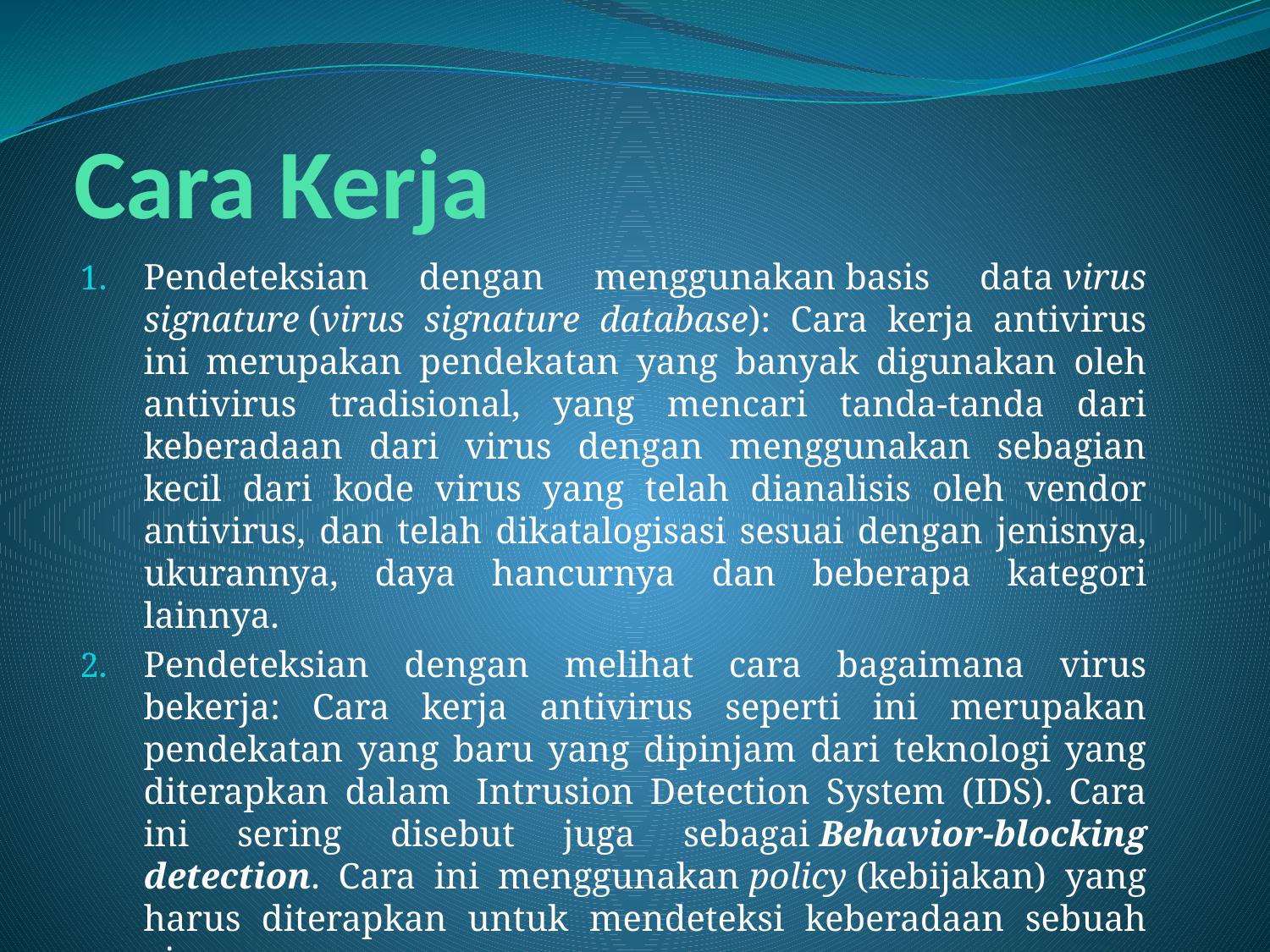

# Cara Kerja
Pendeteksian dengan menggunakan basis data virus signature (virus signature database): Cara kerja antivirus ini merupakan pendekatan yang banyak digunakan oleh antivirus tradisional, yang mencari tanda-tanda dari keberadaan dari virus dengan menggunakan sebagian kecil dari kode virus yang telah dianalisis oleh vendor antivirus, dan telah dikatalogisasi sesuai dengan jenisnya, ukurannya, daya hancurnya dan beberapa kategori lainnya.
Pendeteksian dengan melihat cara bagaimana virus bekerja: Cara kerja antivirus seperti ini merupakan pendekatan yang baru yang dipinjam dari teknologi yang diterapkan dalam  Intrusion Detection System (IDS). Cara ini sering disebut juga sebagai Behavior-blocking detection. Cara ini menggunakan policy (kebijakan) yang harus diterapkan untuk mendeteksi keberadaan sebuah virus